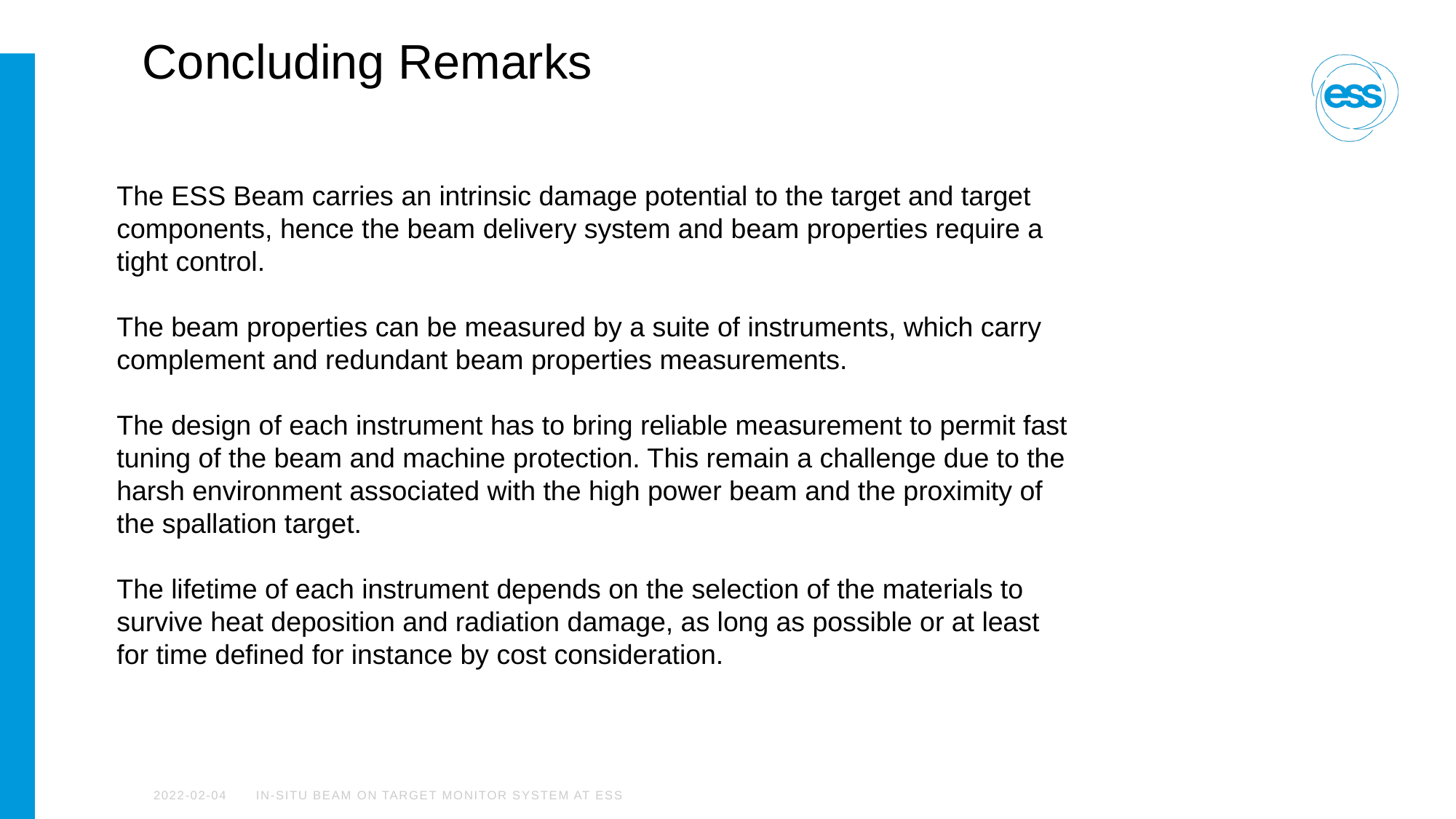

# Concluding Remarks
The ESS Beam carries an intrinsic damage potential to the target and target components, hence the beam delivery system and beam properties require a tight control.

The beam properties can be measured by a suite of instruments, which carry complement and redundant beam properties measurements.

The design of each instrument has to bring reliable measurement to permit fast tuning of the beam and machine protection. This remain a challenge due to the harsh environment associated with the high power beam and the proximity of the spallation target.

The lifetime of each instrument depends on the selection of the materials to survive heat deposition and radiation damage, as long as possible or at least for time defined for instance by cost consideration.

2022-02-04
In-situ Beam on target monitor system at ESS